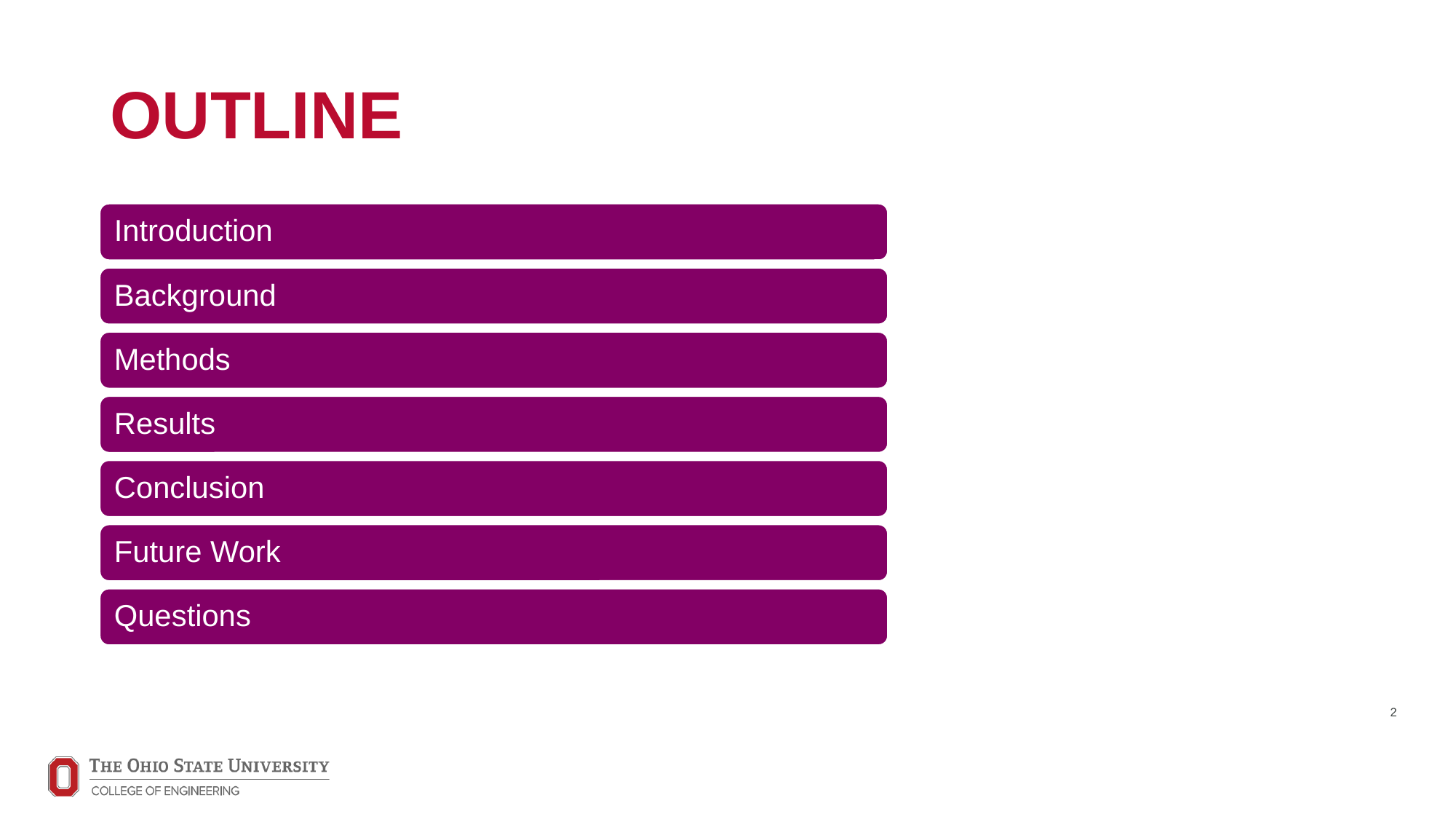

OUTLINE
Introduction
Background
Methods
Results
Conclusion
Future Work
Questions

2